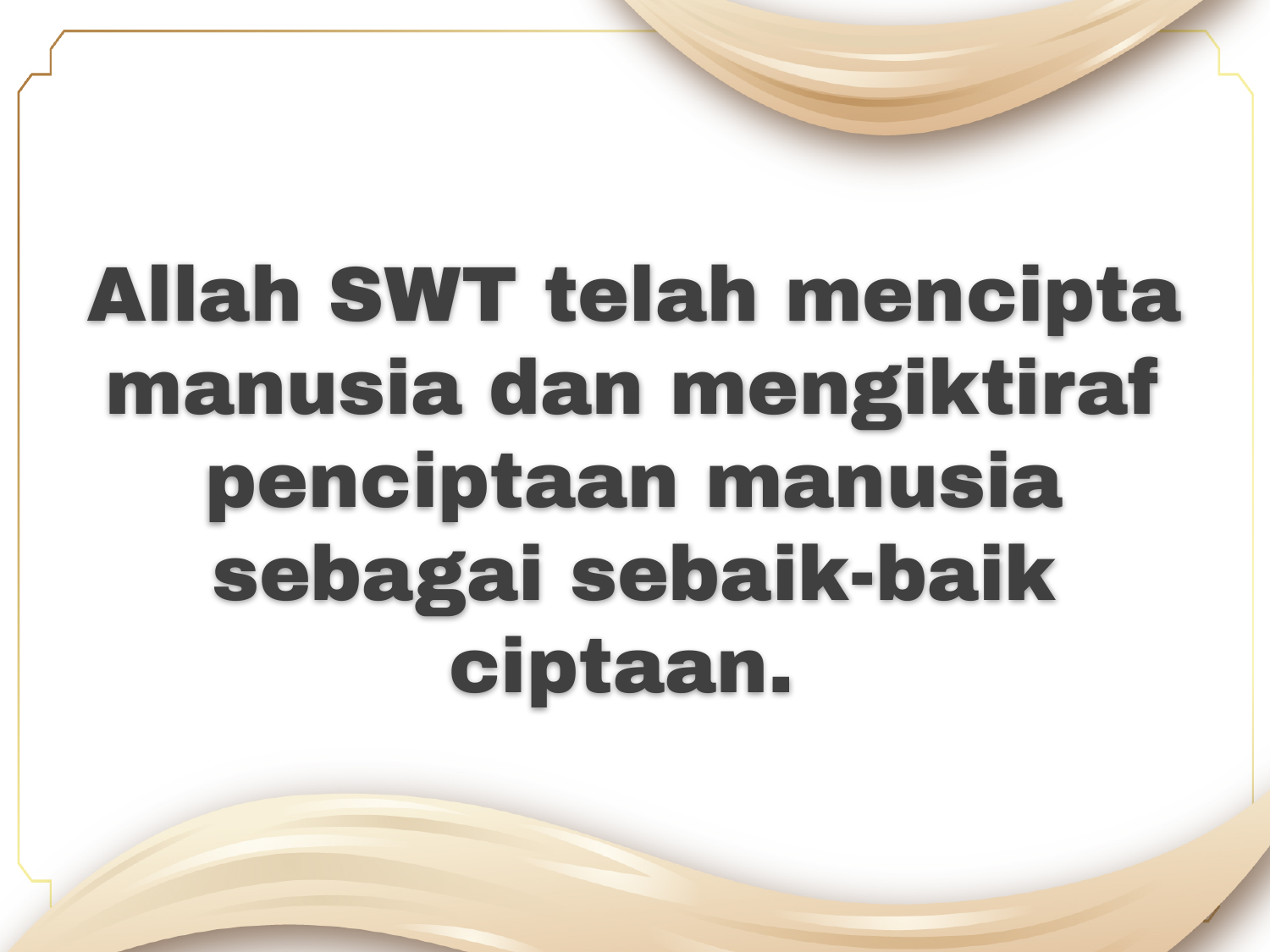

Allah SWT telah mencipta manusia dan mengiktiraf penciptaan manusia sebagai sebaik-baik ciptaan.